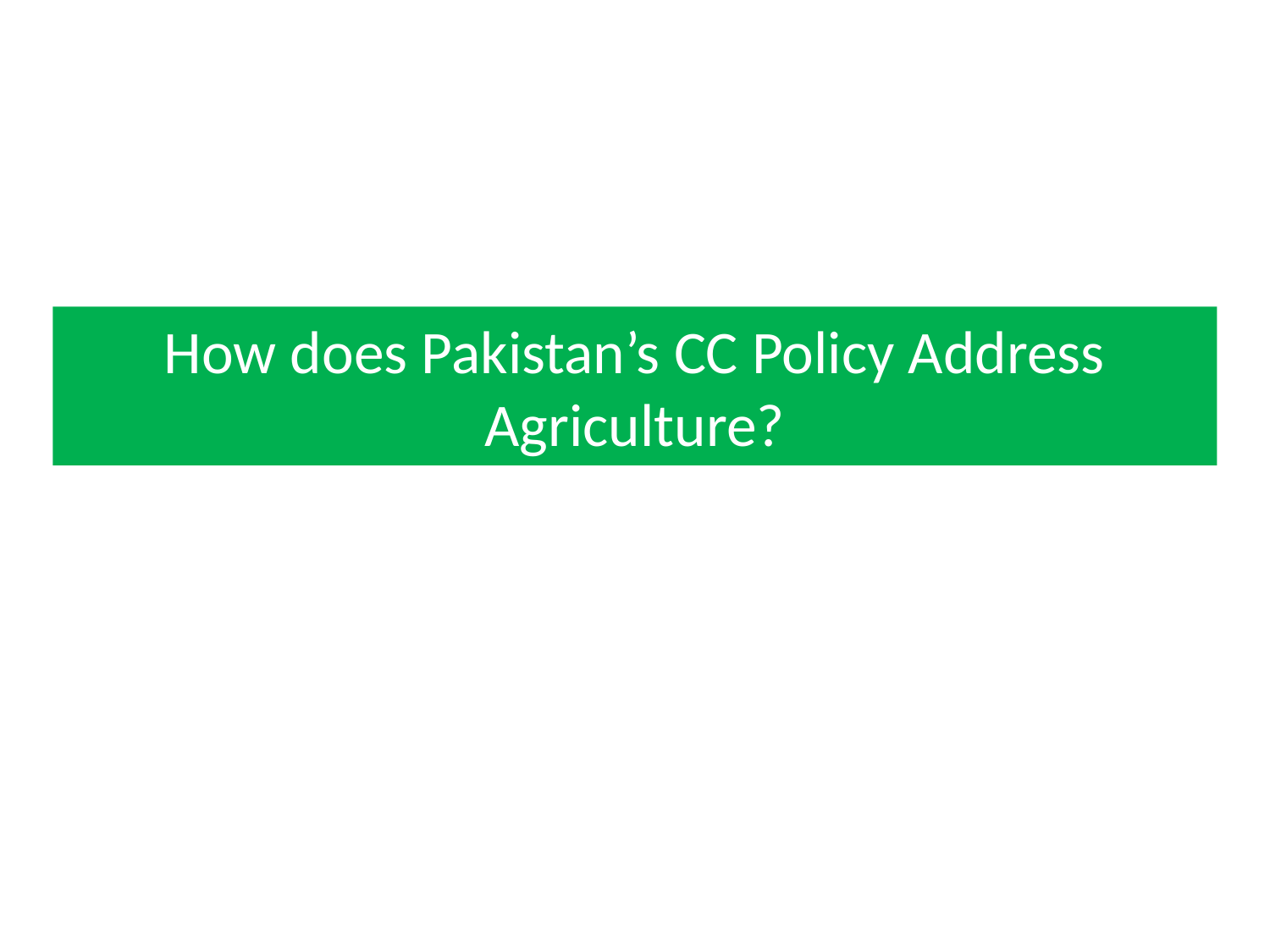

# How does Pakistan’s CC Policy Address Agriculture?